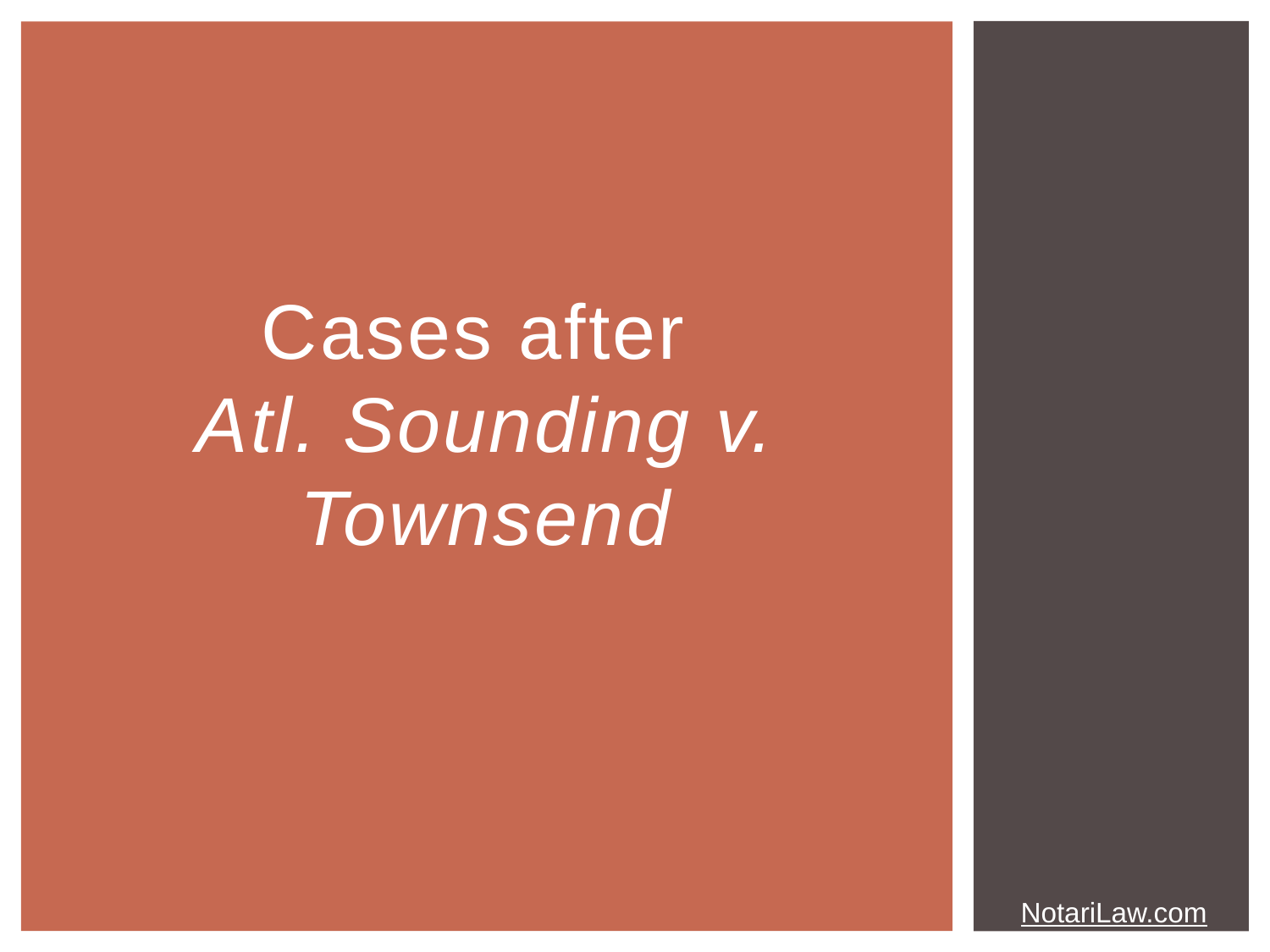

# Cases after Atl. Sounding v. Townsend
NotariLaw.com